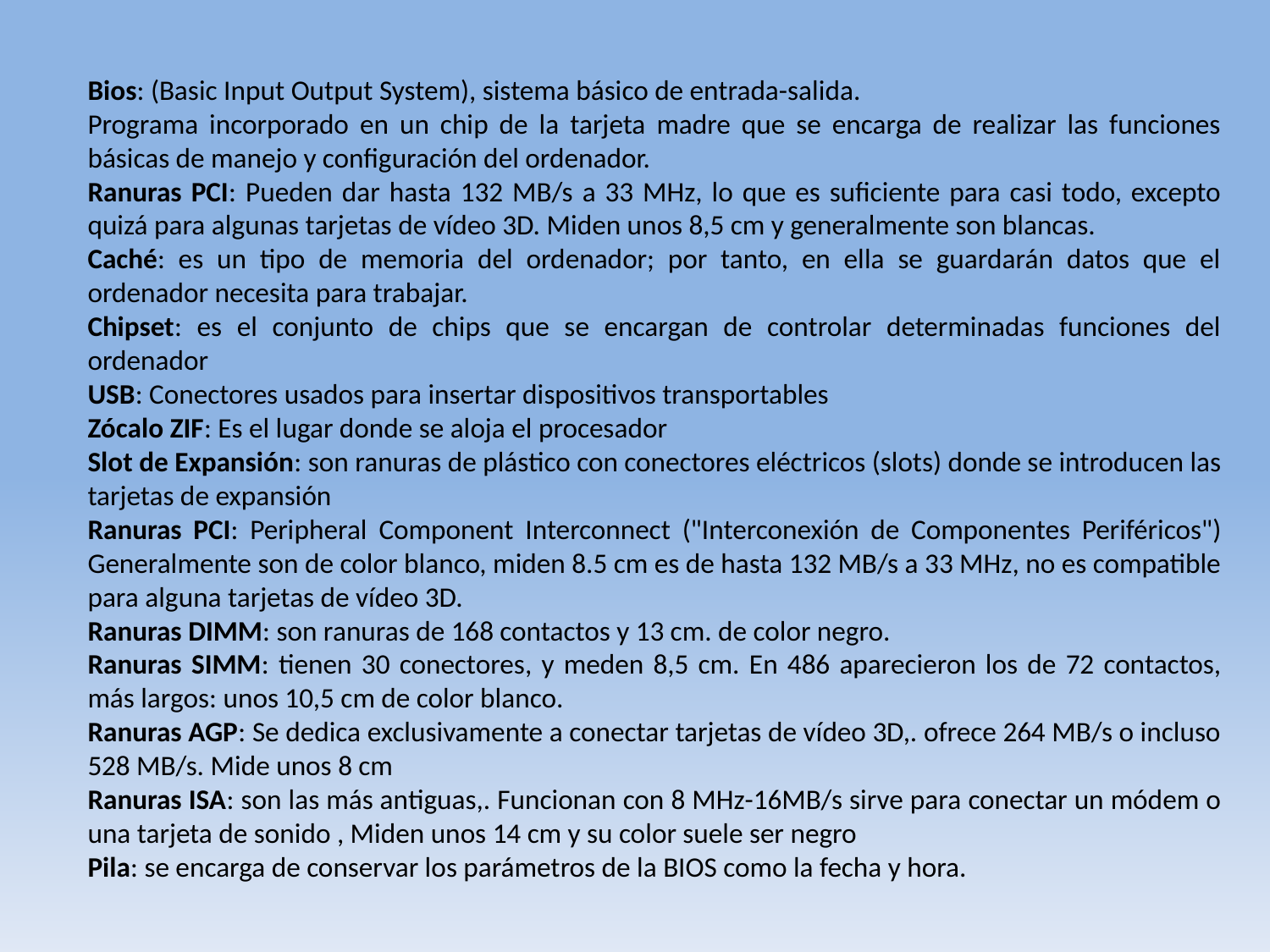

Bios: (Basic Input Output System), sistema básico de entrada-salida.
Programa incorporado en un chip de la tarjeta madre que se encarga de realizar las funciones básicas de manejo y configuración del ordenador.
Ranuras PCI: Pueden dar hasta 132 MB/s a 33 MHz, lo que es suficiente para casi todo, excepto quizá para algunas tarjetas de vídeo 3D. Miden unos 8,5 cm y generalmente son blancas.
Caché: es un tipo de memoria del ordenador; por tanto, en ella se guardarán datos que el ordenador necesita para trabajar.
Chipset: es el conjunto de chips que se encargan de controlar determinadas funciones del ordenador
USB: Conectores usados para insertar dispositivos transportables
Zócalo ZIF: Es el lugar donde se aloja el procesador
Slot de Expansión: son ranuras de plástico con conectores eléctricos (slots) donde se introducen las tarjetas de expansión
Ranuras PCI: Peripheral Component Interconnect ("Interconexión de Componentes Periféricos") Generalmente son de color blanco, miden 8.5 cm es de hasta 132 MB/s a 33 MHz, no es compatible para alguna tarjetas de vídeo 3D.
Ranuras DIMM: son ranuras de 168 contactos y 13 cm. de color negro.
Ranuras SIMM: tienen 30 conectores, y meden 8,5 cm. En 486 aparecieron los de 72 contactos, más largos: unos 10,5 cm de color blanco.
Ranuras AGP: Se dedica exclusivamente a conectar tarjetas de vídeo 3D,. ofrece 264 MB/s o incluso 528 MB/s. Mide unos 8 cm
Ranuras ISA: son las más antiguas,. Funcionan con 8 MHz-16MB/s sirve para conectar un módem o una tarjeta de sonido , Miden unos 14 cm y su color suele ser negro
Pila: se encarga de conservar los parámetros de la BIOS como la fecha y hora.